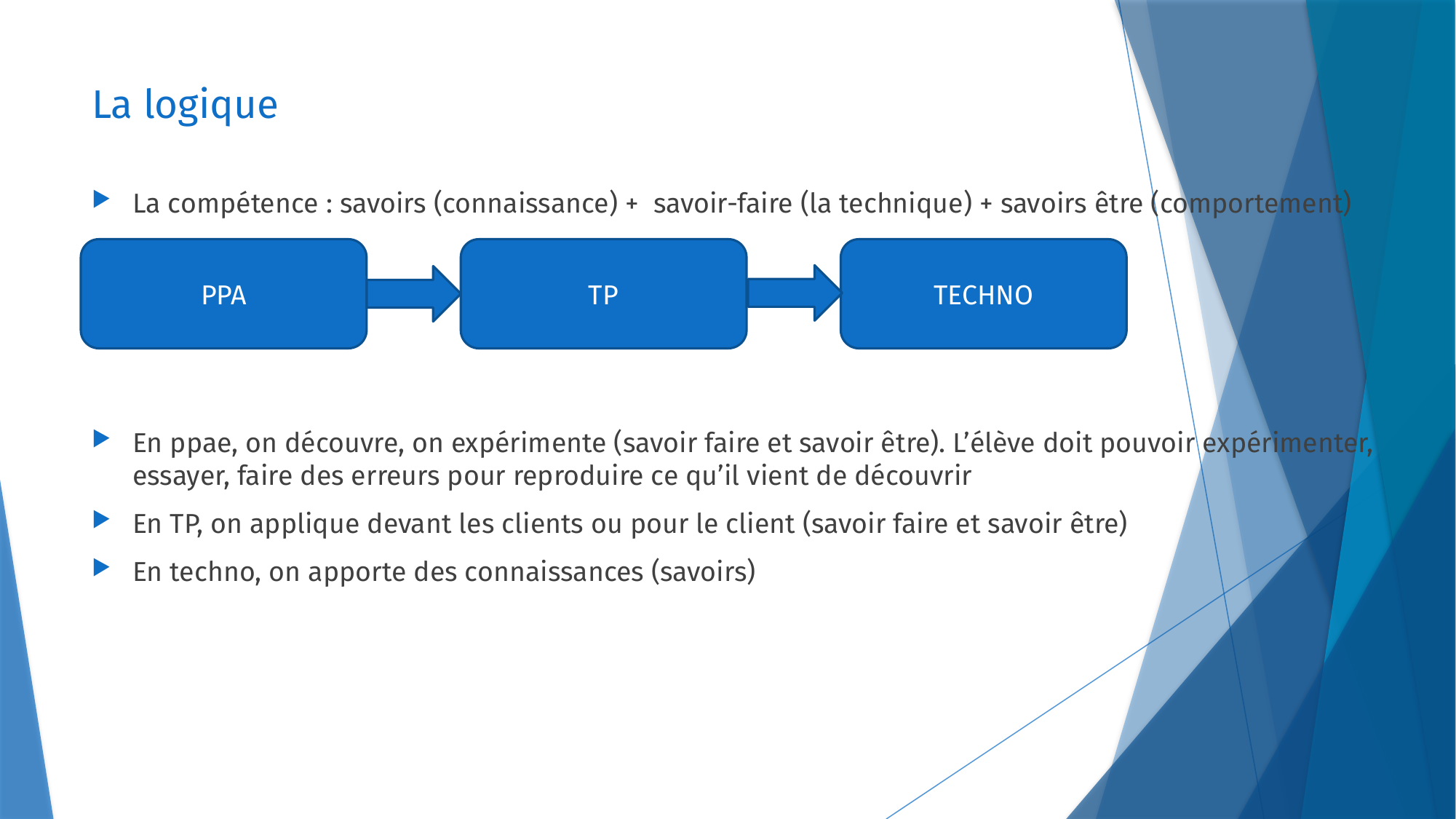

# La logique
La compétence : savoirs (connaissance) +  savoir-faire (la technique) + savoirs être (comportement)

En ppae, on découvre, on expérimente (savoir faire et savoir être). L’élève doit pouvoir expérimenter, essayer, faire des erreurs pour reproduire ce qu’il vient de découvrir
En TP, on applique devant les clients ou pour le client (savoir faire et savoir être)
En techno, on apporte des connaissances (savoirs)

PPA
TP
TECHNO